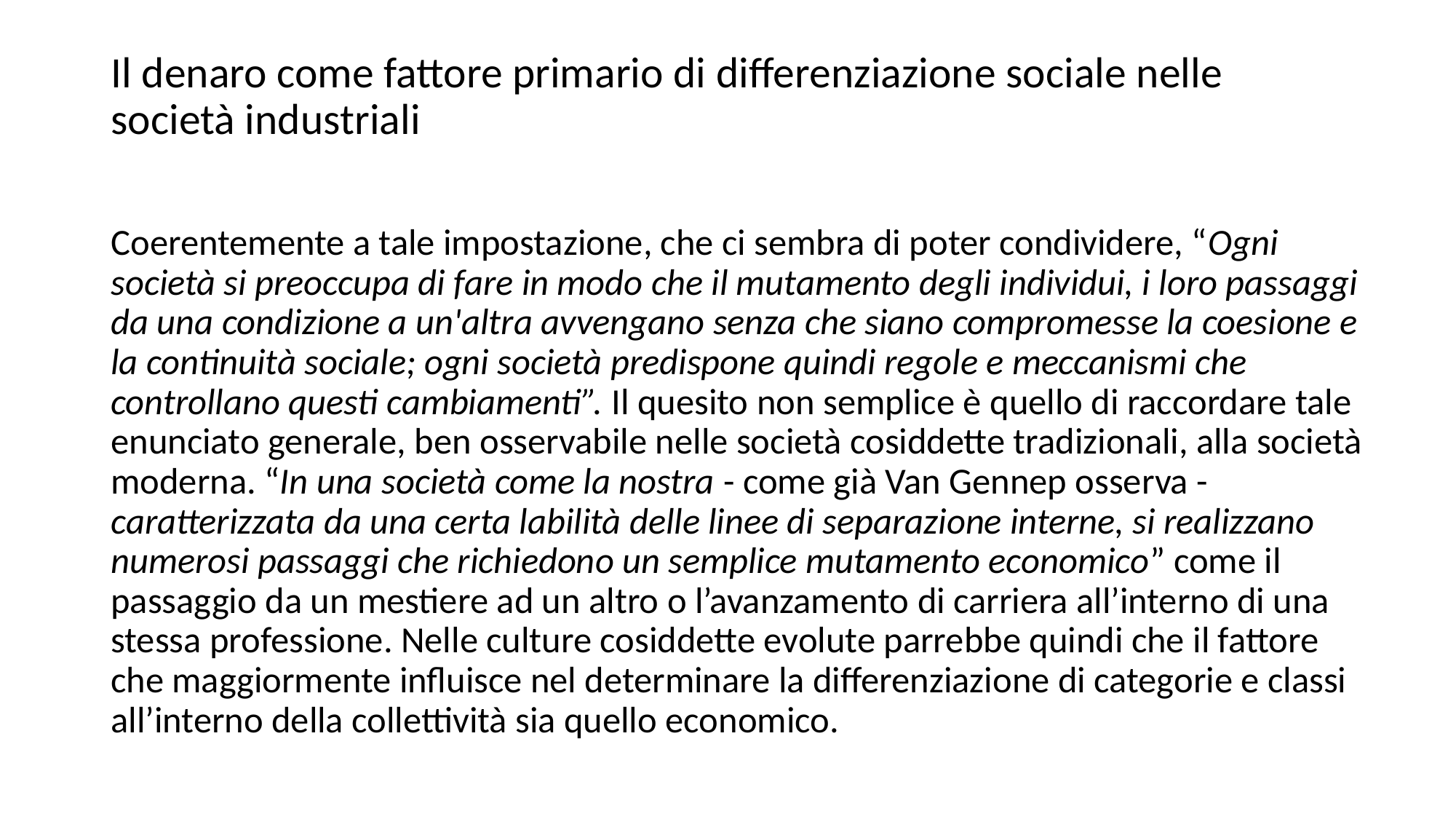

# Il denaro come fattore primario di differenziazione sociale nelle società industriali
Coerentemente a tale impostazione, che ci sembra di poter condividere, “Ogni società si preoccupa di fare in modo che il mutamento degli individui, i loro passaggi da una condizione a un'altra avvengano senza che siano compromesse la coesione e la continuità sociale; ogni società predispone quindi regole e meccanismi che controllano questi cambiamenti”. Il quesito non semplice è quello di raccordare tale enunciato generale, ben osservabile nelle società cosiddette tradizionali, alla società moderna. “In una società come la nostra - come già Van Gennep osserva - caratterizzata da una certa labilità delle linee di separazione interne, si realizzano numerosi passaggi che richiedono un semplice mutamento economico” come il passaggio da un mestiere ad un altro o l’avanzamento di carriera all’interno di una stessa professione. Nelle culture cosiddette evolute parrebbe quindi che il fattore che maggiormente influisce nel determinare la differenziazione di categorie e classi all’interno della collettività sia quello economico.